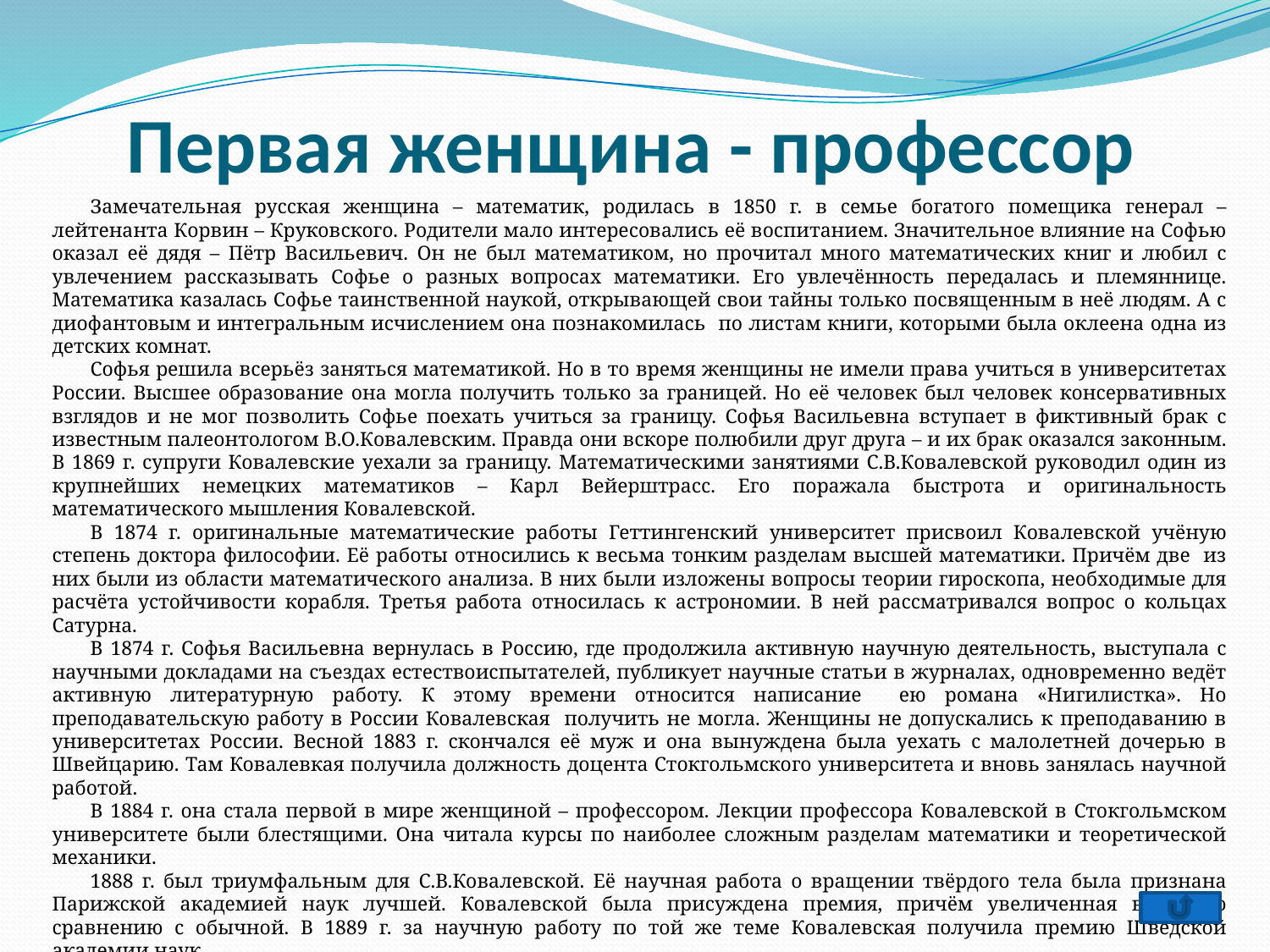

# Первая женщина - профессор
Замечательная русская женщина – математик, родилась в 1850 г. в семье богатого помещика генерал – лейтенанта Корвин – Круковского. Родители мало интересовались её воспитанием. Значительное влияние на Софью оказал её дядя – Пётр Васильевич. Он не был математиком, но прочитал много математических книг и любил с увлечением рассказывать Софье о разных вопросах математики. Его увлечённость передалась и племяннице. Математика казалась Софье таинственной наукой, открывающей свои тайны только посвященным в неё людям. А с диофантовым и интегральным исчислением она познакомилась  по листам книги, которыми была оклеена одна из детских комнат.
Софья решила всерьёз заняться математикой. Но в то время женщины не имели права учиться в университетах России. Высшее образование она могла получить только за границей. Но её человек был человек консервативных взглядов и не мог позволить Софье поехать учиться за границу. Софья Васильевна вступает в фиктивный брак с известным палеонтологом В.О.Ковалевским. Правда они вскоре полюбили друг друга – и их брак оказался законным. В 1869 г. супруги Ковалевские уехали за границу. Математическими занятиями С.В.Ковалевской руководил один из крупнейших немецких математиков – Карл Вейерштрасс. Его поражала быстрота и оригинальность математического мышления Ковалевской.
В 1874 г. оригинальные математические работы Геттингенский университет присвоил Ковалевской учёную степень доктора философии. Её работы относились к весьма тонким разделам высшей математики. Причём две  из них были из области математического анализа. В них были изложены вопросы теории гироскопа, необходимые для расчёта устойчивости корабля. Третья работа относилась к астрономии. В ней рассматривался вопрос о кольцах Сатурна.
В 1874 г. Софья Васильевна вернулась в Россию, где продолжила активную научную деятельность, выступала с научными докладами на съездах естествоиспытателей, публикует научные статьи в журналах, одновременно ведёт активную литературную работу. К этому времени относится написание  ею романа «Нигилистка». Но преподавательскую работу в России Ковалевская  получить не могла. Женщины не допускались к преподаванию в университетах России. Весной 1883 г. скончался её муж и она вынуждена была уехать с малолетней дочерью в Швейцарию. Там Ковалевкая получила должность доцента Стокгольмского университета и вновь занялась научной работой.
В 1884 г. она стала первой в мире женщиной – профессором. Лекции профессора Ковалевской в Стокгольмском университете были блестящими. Она читала курсы по наиболее сложным разделам математики и теоретической механики.
1888 г. был триумфальным для С.В.Ковалевской. Её научная работа о вращении твёрдого тела была признана Парижской академией наук лучшей. Ковалевской была присуждена премия, причём увеличенная вдвое по сравнению с обычной. В 1889 г. за научную работу по той же теме Ковалевская получила премию Шведской академии наук.
Научные исследования Ковалевской принесли ей мировую известность. По предложению виднейших русских математиков в ноябре 1889 г. С.В.Ковалевская была избрана членом – корреспондентом Академии наук России. Но даже избрание в Академию не дало ей возможность получить соответствующую работу и вернуться на родину. Она скончалась в Стокгольме в 1891 г.